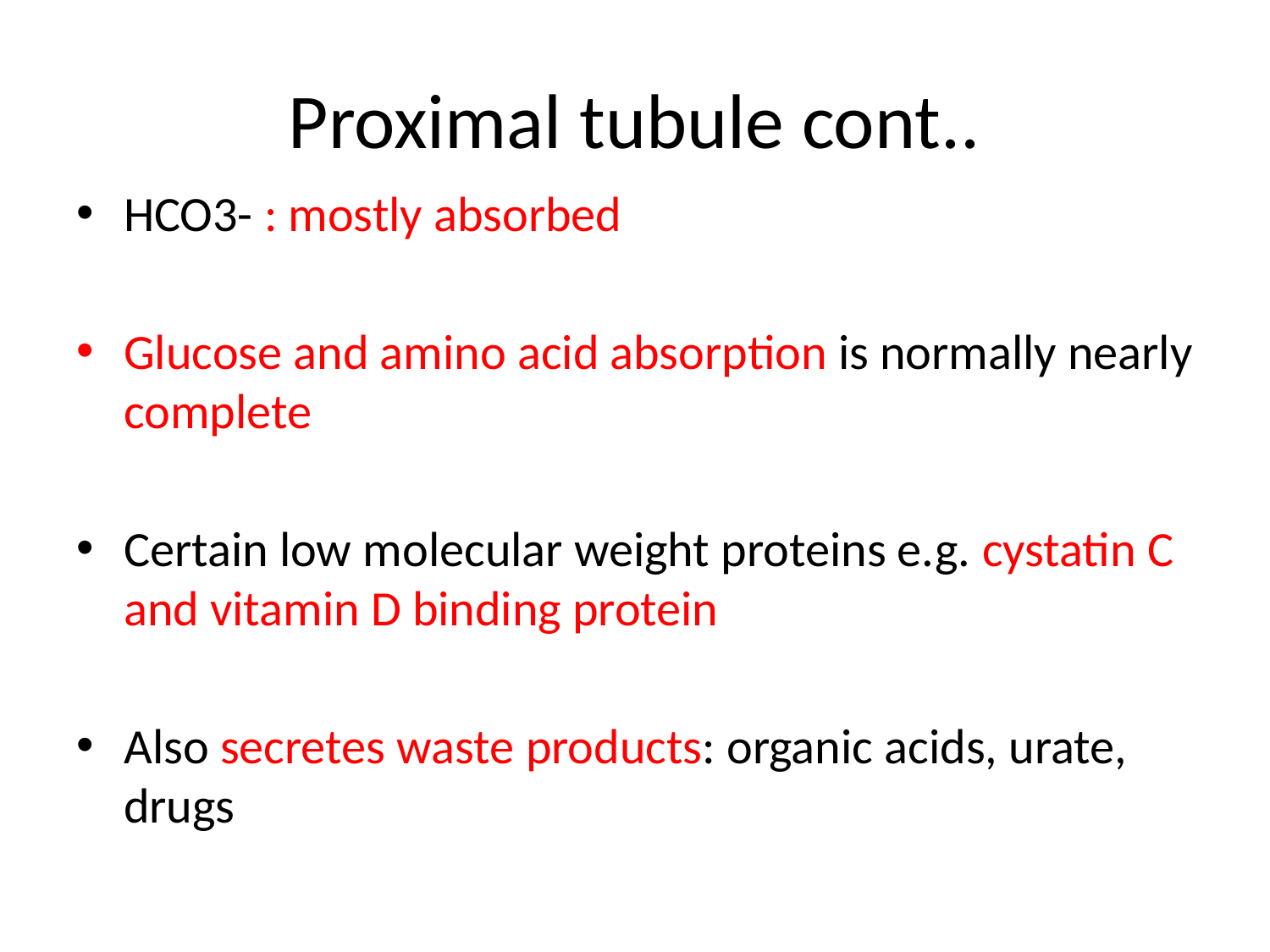

# Proximal tubule cont..
HCO3- : mostly absorbed

Glucose and amino acid absorption is normally nearly complete

Certain low molecular weight proteins e.g. cystatin C and vitamin D binding protein

Also secretes waste products: organic acids, urate, drugs